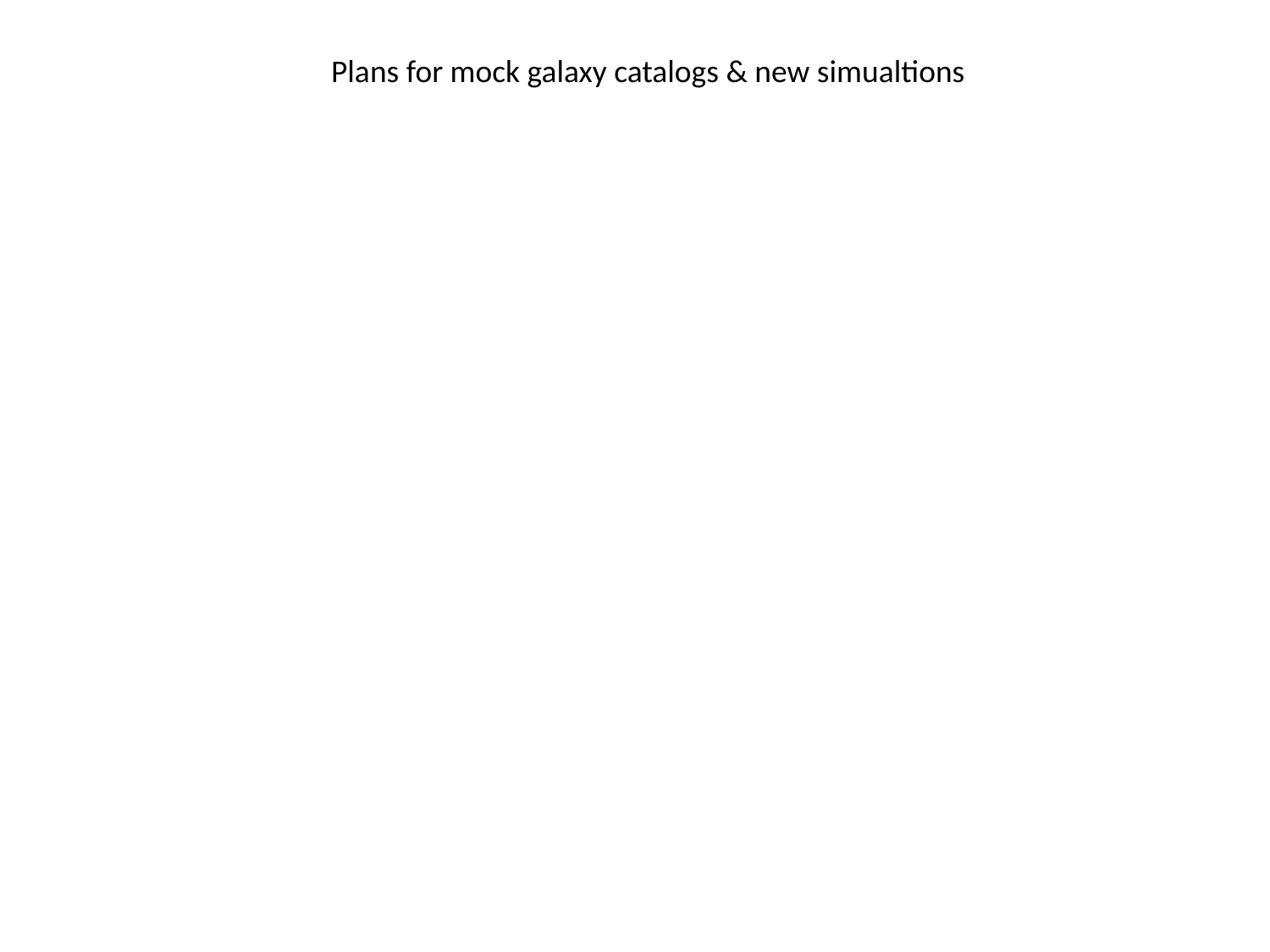

Plans for mock galaxy catalogs & new simualtions